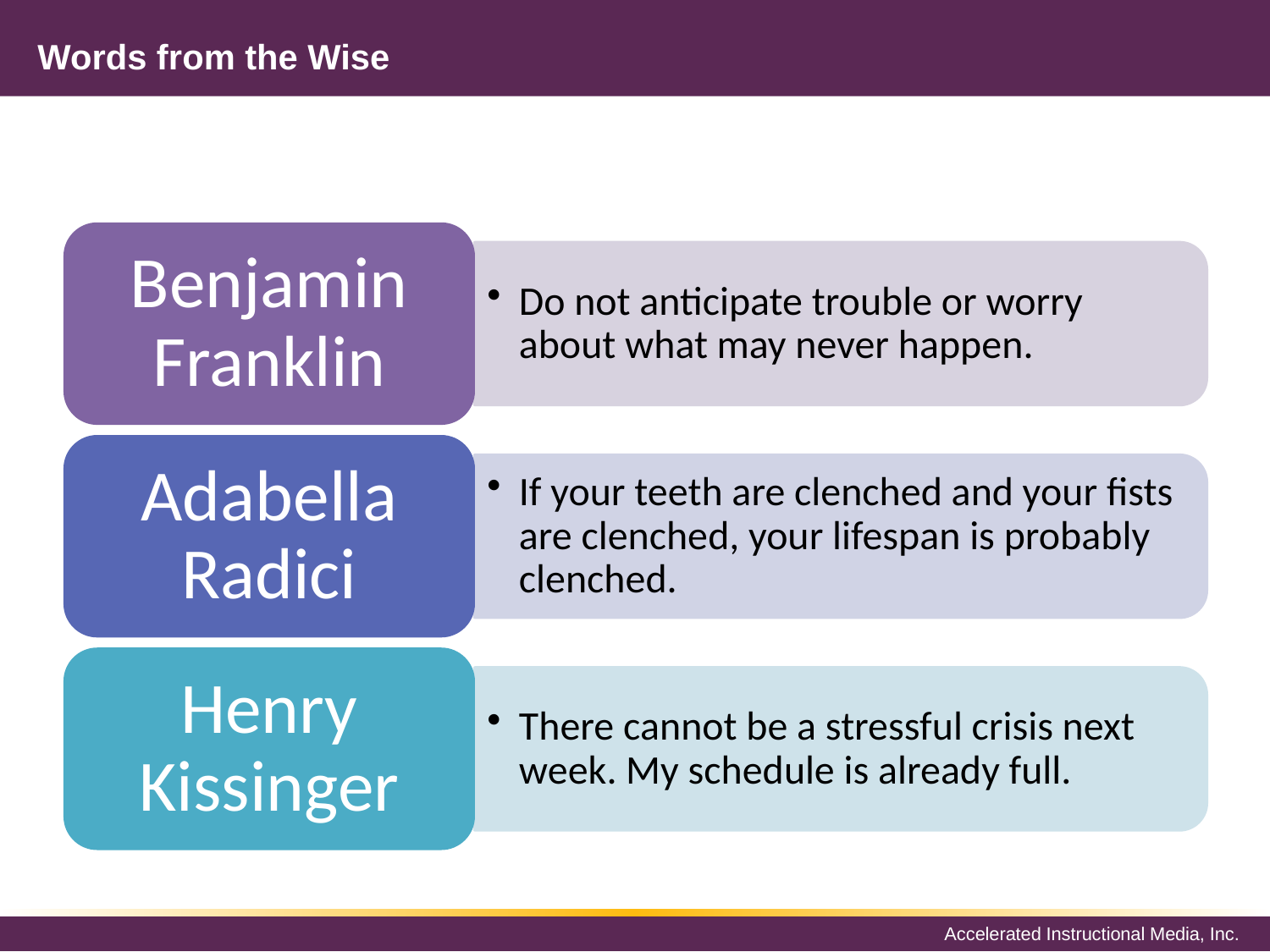

# Words from the Wise

Benjamin Franklin
Do not anticipate trouble or worry about what may never happen.
Adabella Radici
If your teeth are clenched and your fists are clenched, your lifespan is probably clenched.
Henry Kissinger
There cannot be a stressful crisis next week. My schedule is already full.